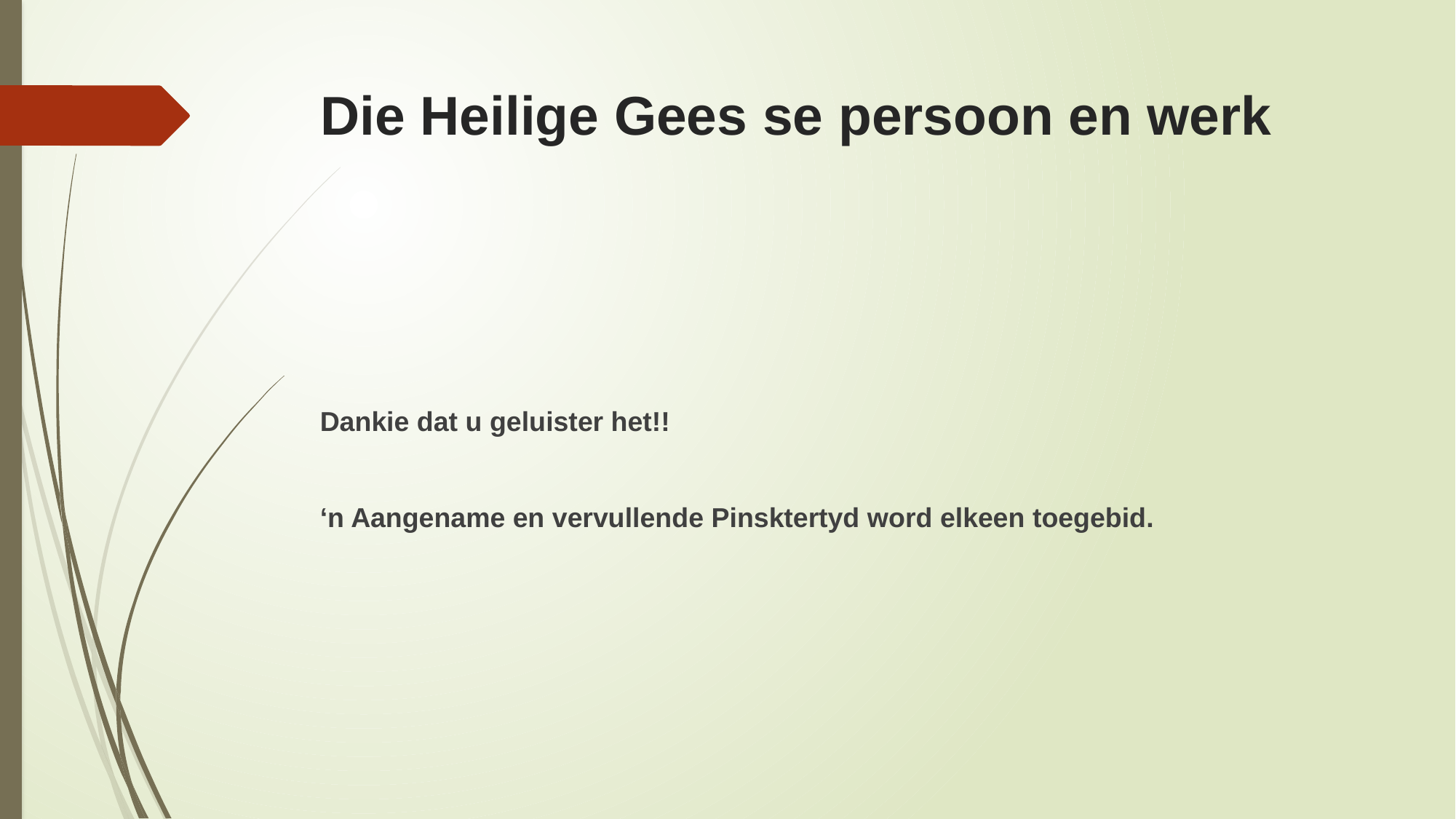

# Die Heilige Gees se persoon en werk

Dankie dat u geluister het!!

‘n Aangename en vervullende Pinsktertyd word elkeen toegebid.